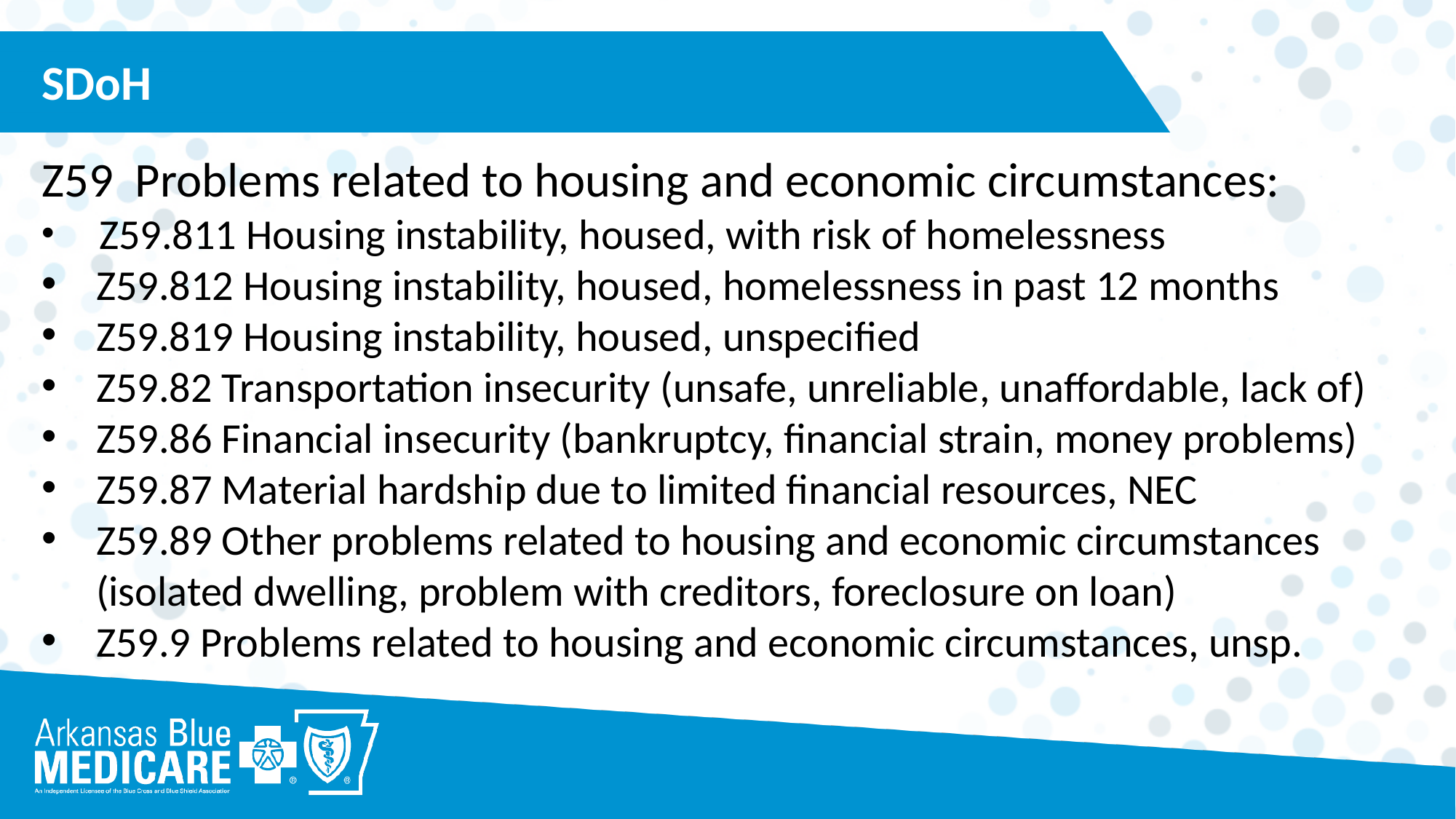

SDoH
Z59  Problems related to housing and economic circumstances:
  Z59.811 Housing instability, housed, with risk of homelessness
Z59.812 Housing instability, housed, homelessness in past 12 months
Z59.819 Housing instability, housed, unspecified
Z59.82 Transportation insecurity (unsafe, unreliable, unaffordable, lack of)
Z59.86 Financial insecurity (bankruptcy, financial strain, money problems)
Z59.87 Material hardship due to limited financial resources, NEC
Z59.89 Other problems related to housing and economic circumstances (isolated dwelling, problem with creditors, foreclosure on loan)
Z59.9 Problems related to housing and economic circumstances, unsp.